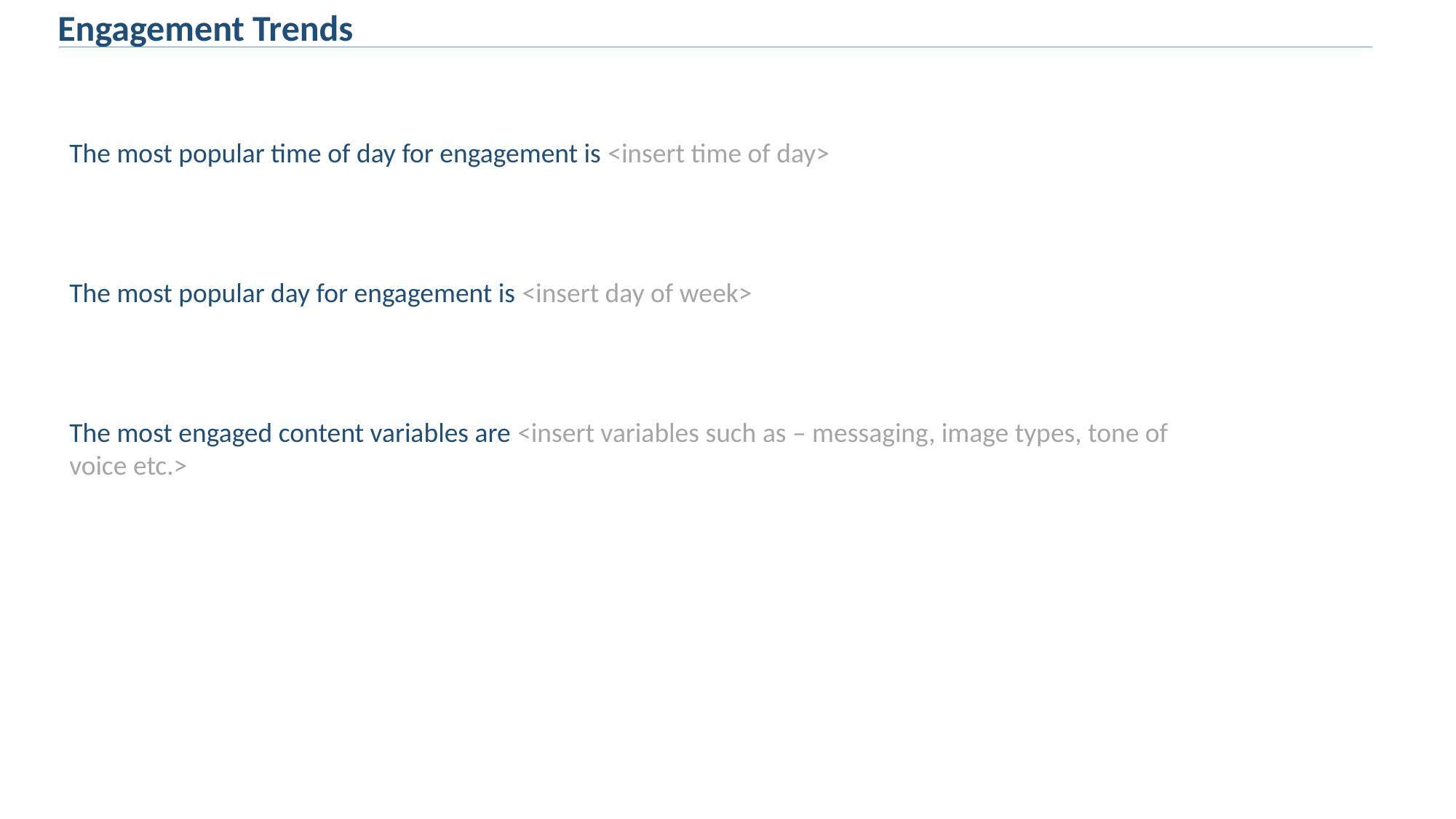

Engagement Trends
The most popular time of day for engagement is <insert time of day>
The most popular day for engagement is <insert day of week>
The most engaged content variables are <insert variables such as – messaging, image types, tone of voice etc.>